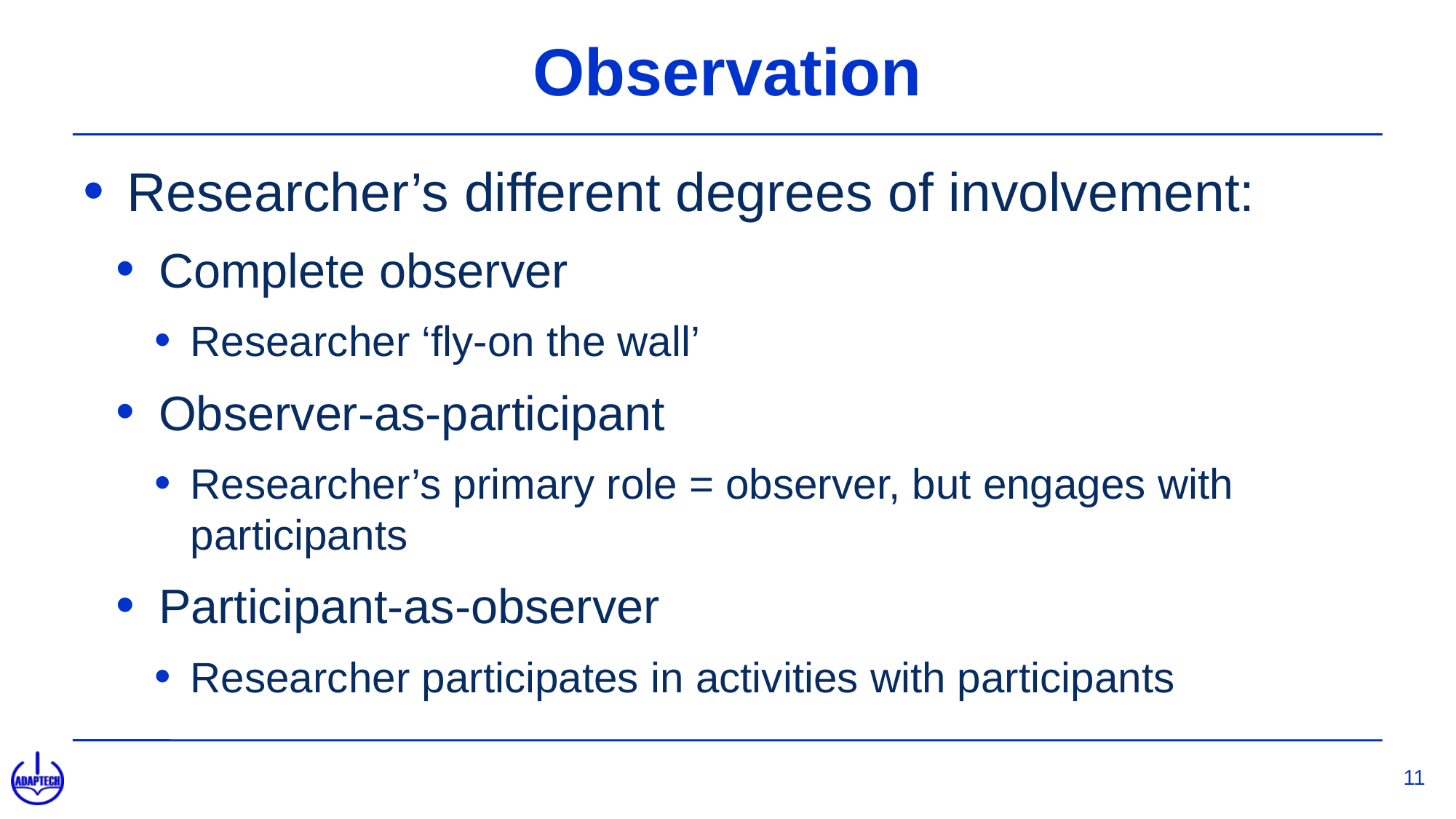

# Observation
Researcher’s different degrees of involvement:
Complete observer
Researcher ‘fly-on the wall’
Observer-as-participant
Researcher’s primary role = observer, but engages with participants
Participant-as-observer
Researcher participates in activities with participants

11